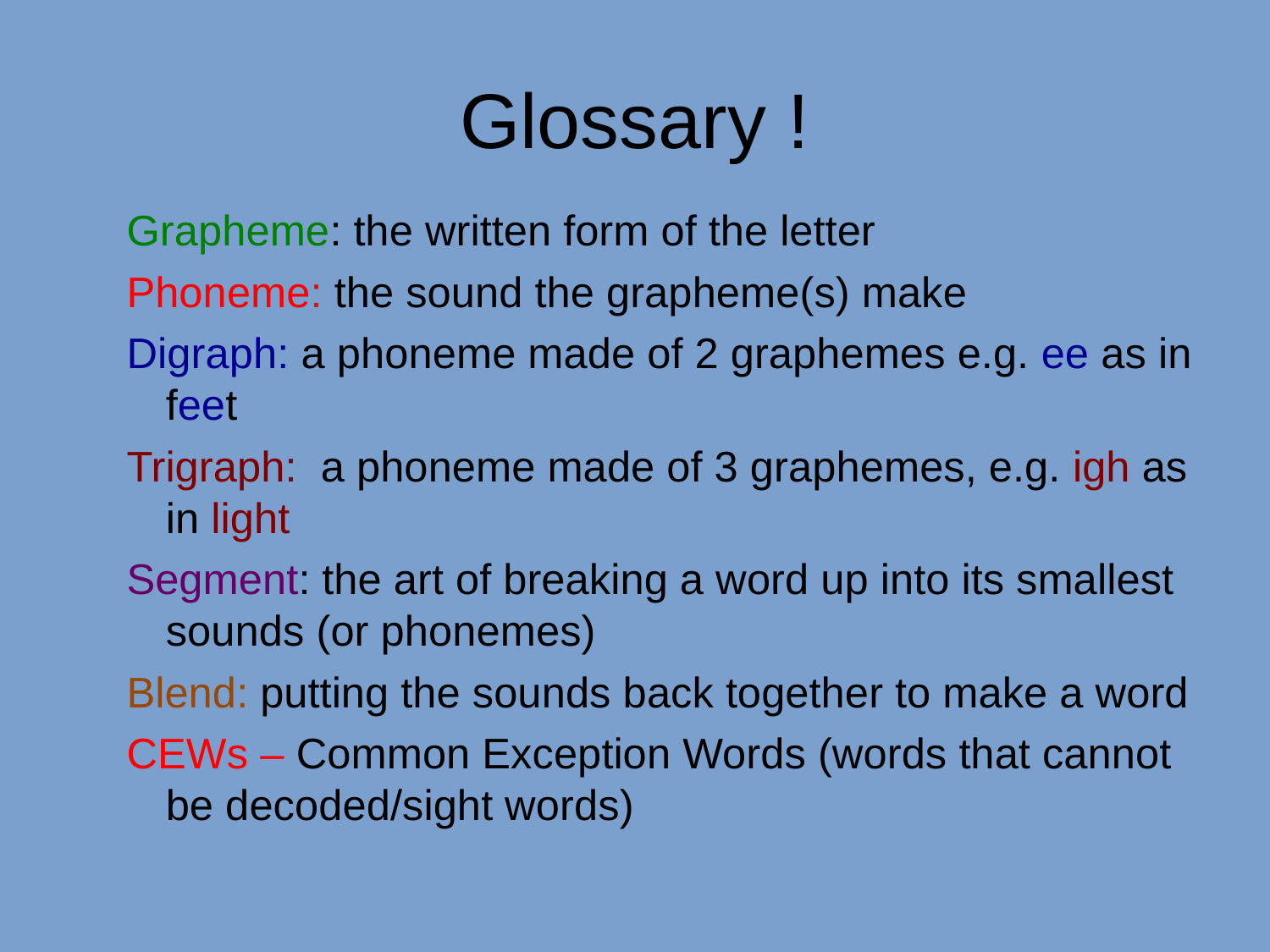

Glossary !
Grapheme: the written form of the letter
Phoneme: the sound the grapheme(s) make
Digraph: a phoneme made of 2 graphemes e.g. ee as in feet
Trigraph:  a phoneme made of 3 graphemes, e.g. igh as in light
Segment: the art of breaking a word up into its smallest sounds (or phonemes)
Blend: putting the sounds back together to make a word
CEWs – Common Exception Words (words that cannot be decoded/sight words)